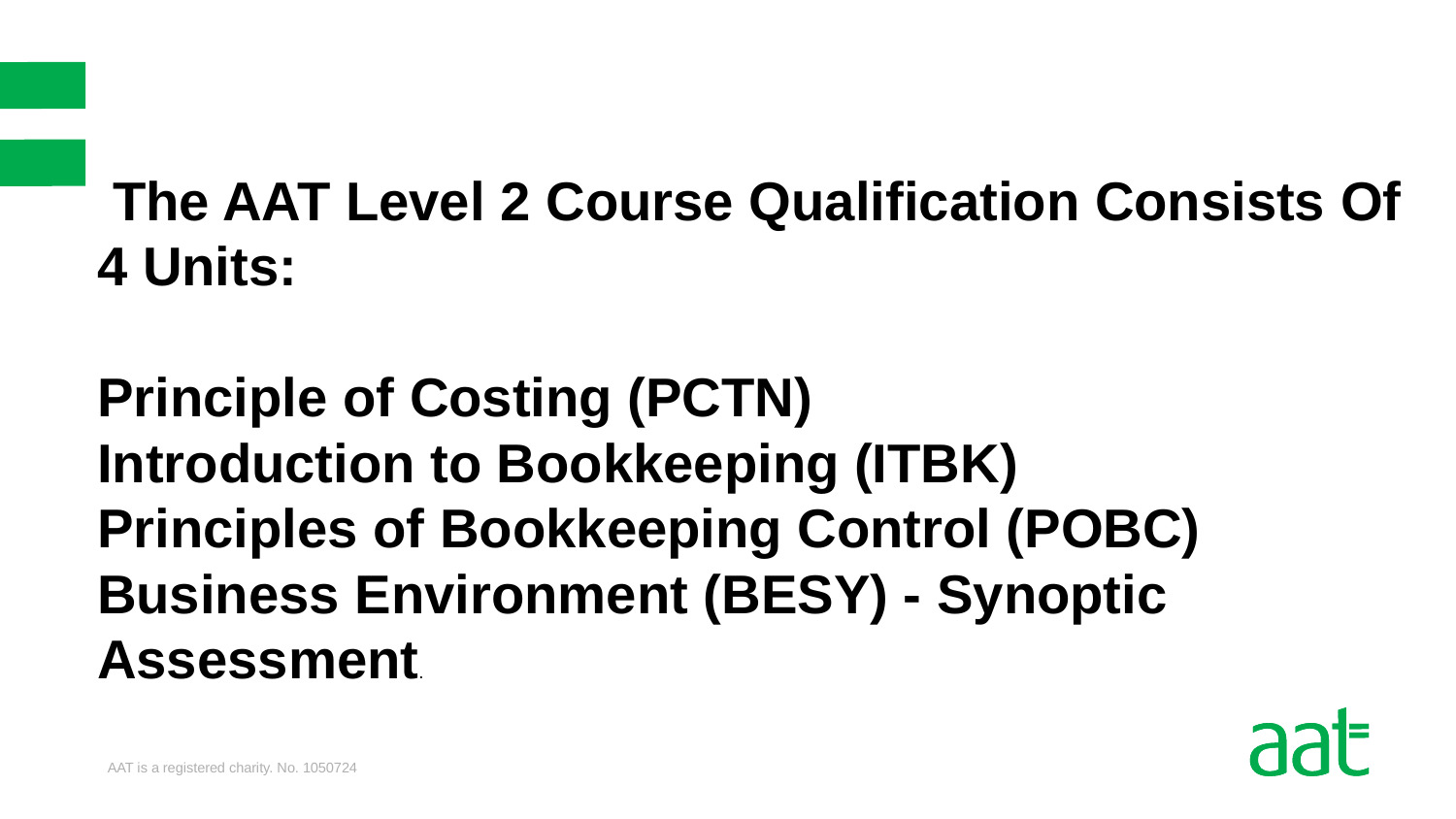

The AAT Level 2 Course Qualification Consists Of 4 Units:
Principle of Costing (PCTN) 
Introduction to Bookkeeping (ITBK)
Principles of Bookkeeping Control (POBC)
Business Environment (BESY) - Synoptic Assessment.